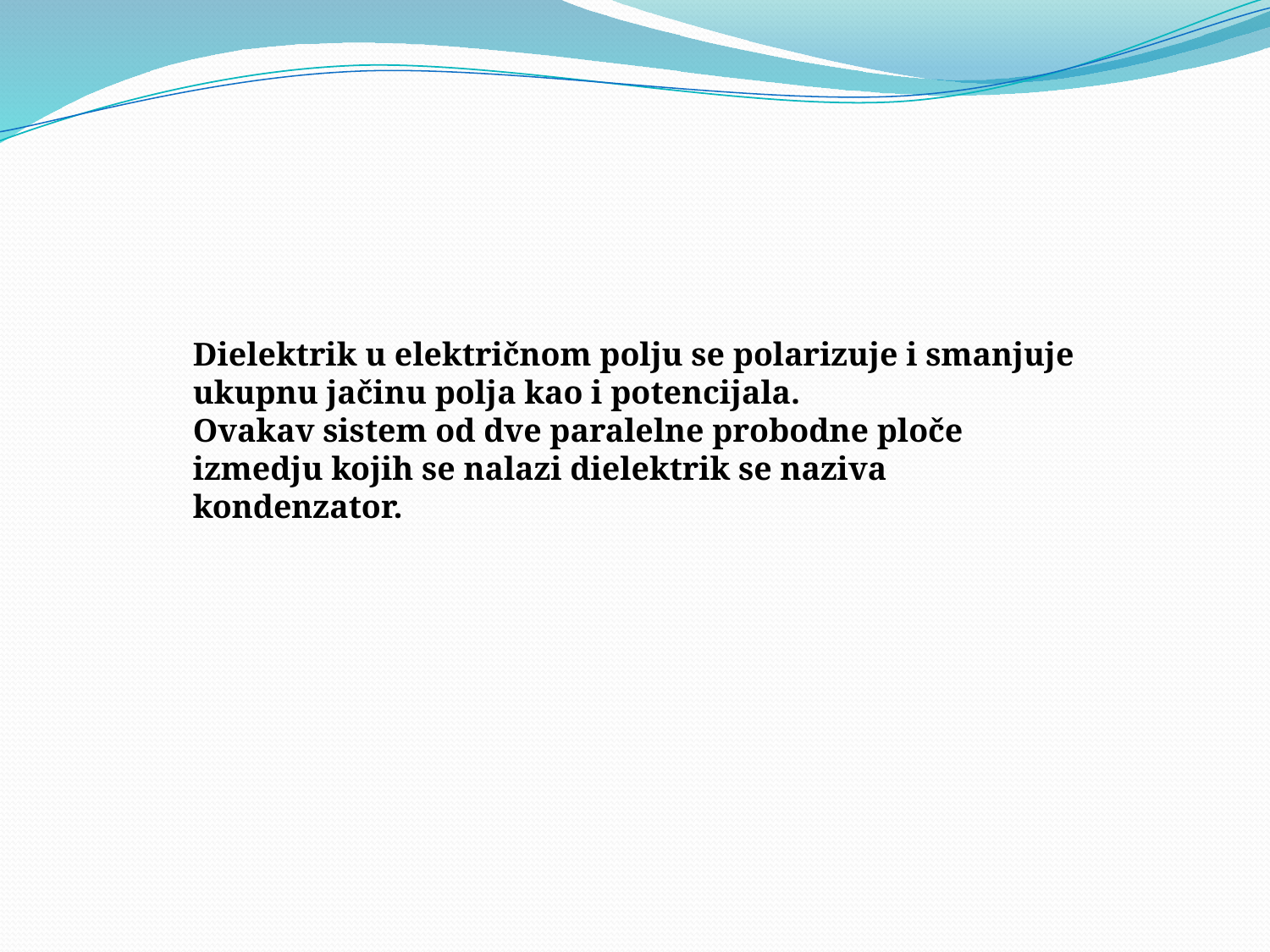

Dielektrik u električnom polju se polarizuje i smanjuje ukupnu jačinu polja kao i potencijala.
Ovakav sistem od dve paralelne probodne ploče izmedju kojih se nalazi dielektrik se naziva kondenzator.